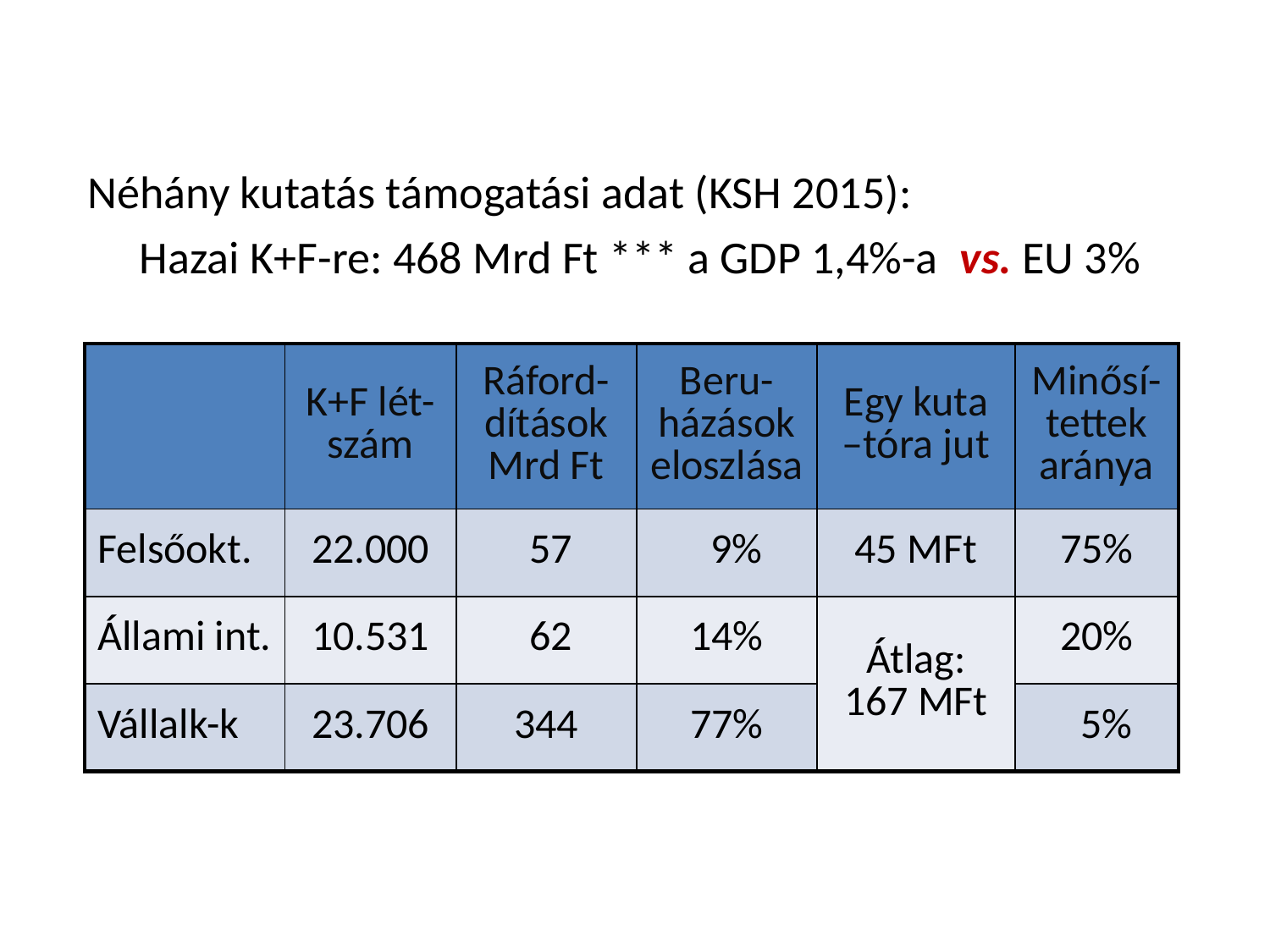

Néhány kutatás támogatási adat (KSH 2015):
Hazai K+F-re: 468 Mrd Ft *** a GDP 1,4%-a  vs. EU 3%
|  | K+F lét-szám | Ráford-dítások Mrd Ft | Beru-házások eloszlása | Egy kuta –tóra jut | Minősí-tettek aránya |
| --- | --- | --- | --- | --- | --- |
| Felsőokt. | 22.000 | 57 | 9% | 45 MFt | 75% |
| Állami int. | 10.531 | 62 | 14% | Átlag: 167 MFt | 20% |
| Vállalk-k | 23.706 | 344 | 77% |  | 5% |